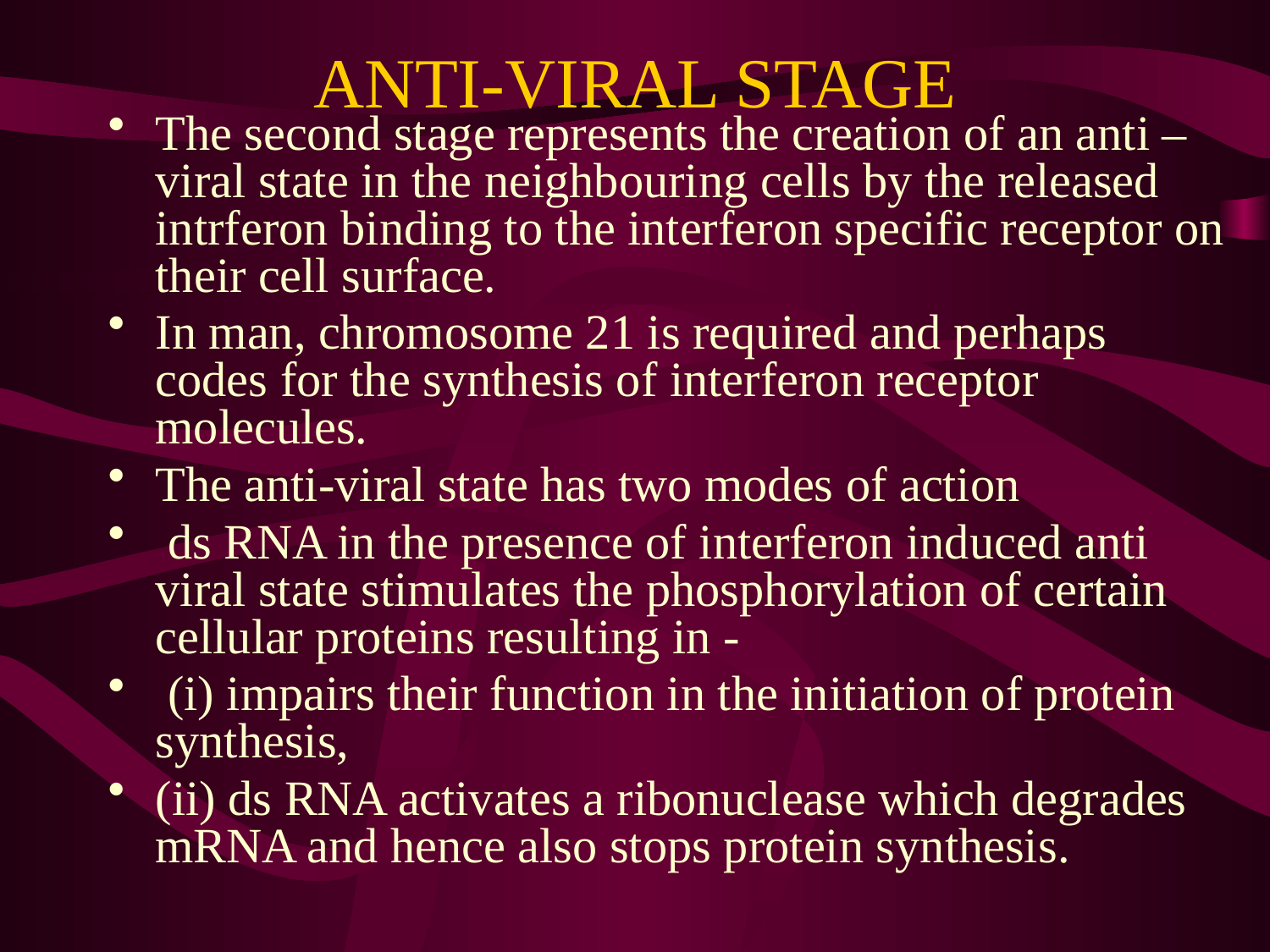

# ANTI-VIRAL STAGE
The second stage represents the creation of an anti –viral state in the neighbouring cells by the released intrferon binding to the interferon specific receptor on their cell surface.
In man, chromosome 21 is required and perhaps codes for the synthesis of interferon receptor molecules.
The anti-viral state has two modes of action
 ds RNA in the presence of interferon induced anti viral state stimulates the phosphorylation of certain cellular proteins resulting in -
 (i) impairs their function in the initiation of protein synthesis,
(ii) ds RNA activates a ribonuclease which degrades mRNA and hence also stops protein synthesis.